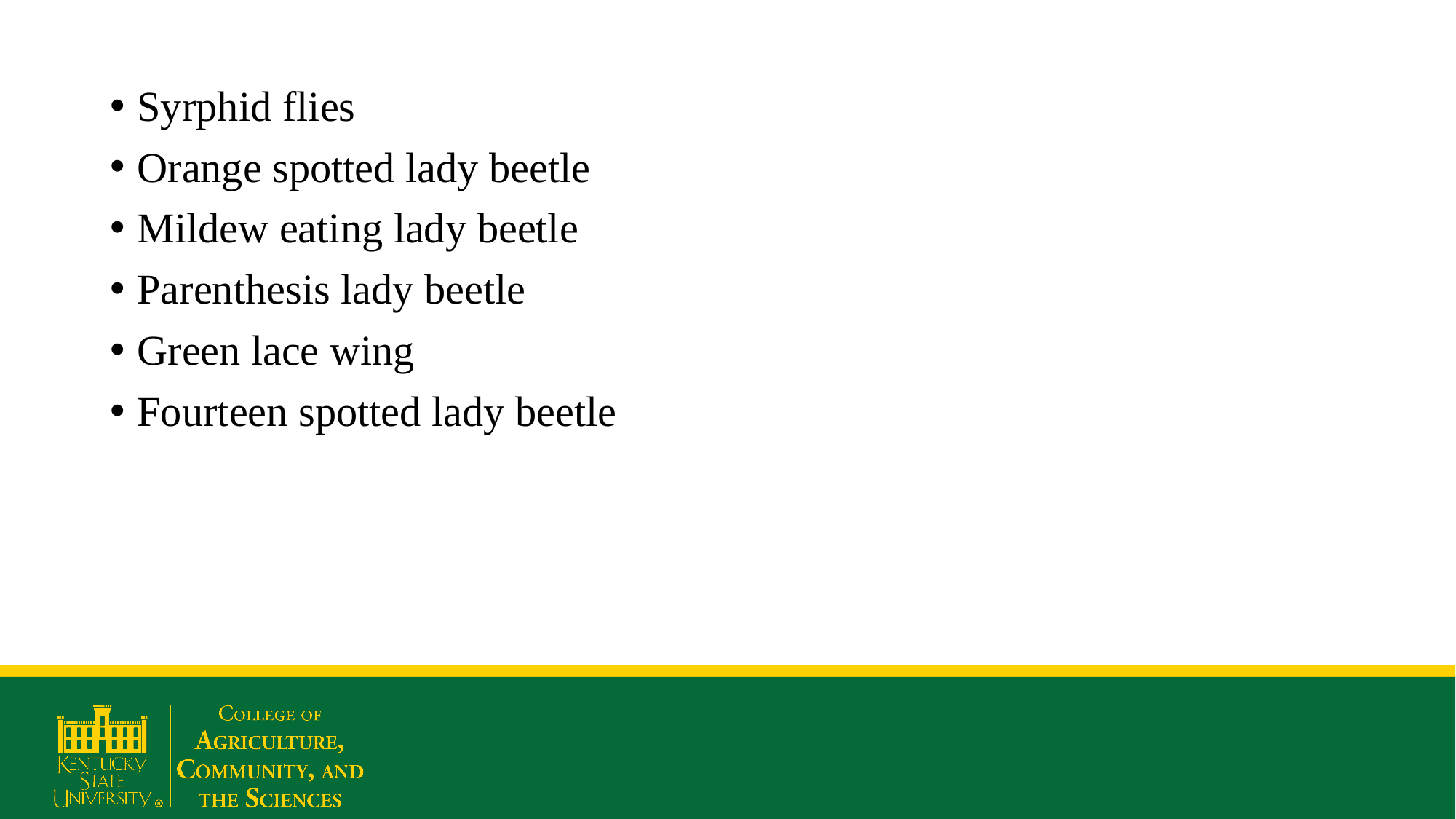

Syrphid flies
Orange spotted lady beetle
Mildew eating lady beetle
Parenthesis lady beetle
Green lace wing
Fourteen spotted lady beetle